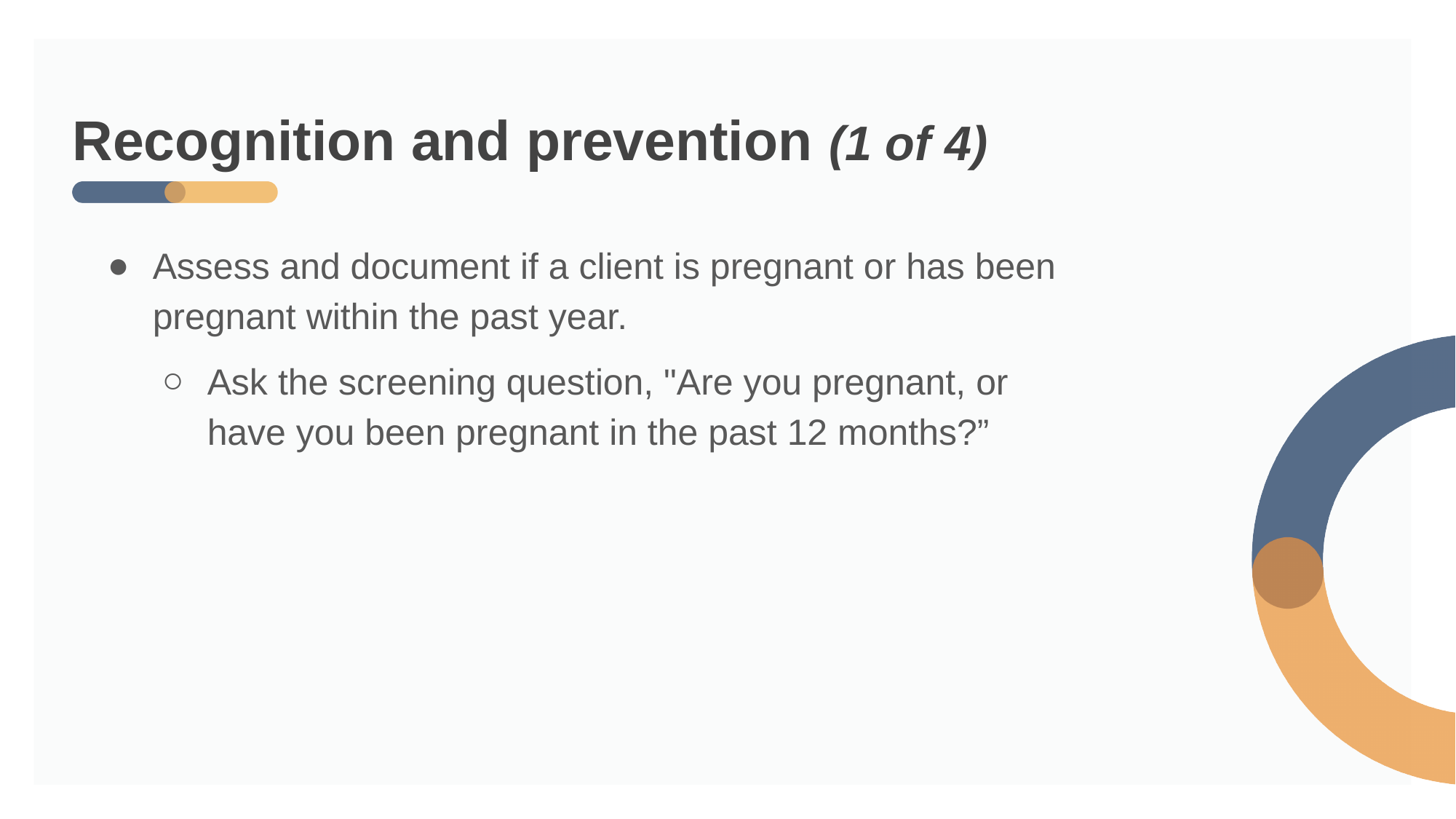

# Recognition and prevention (1 of 4)
Assess and document if a client is pregnant or has been pregnant within the past year.
Ask the screening question, "Are you pregnant, or have you been pregnant in the past 12 months?”